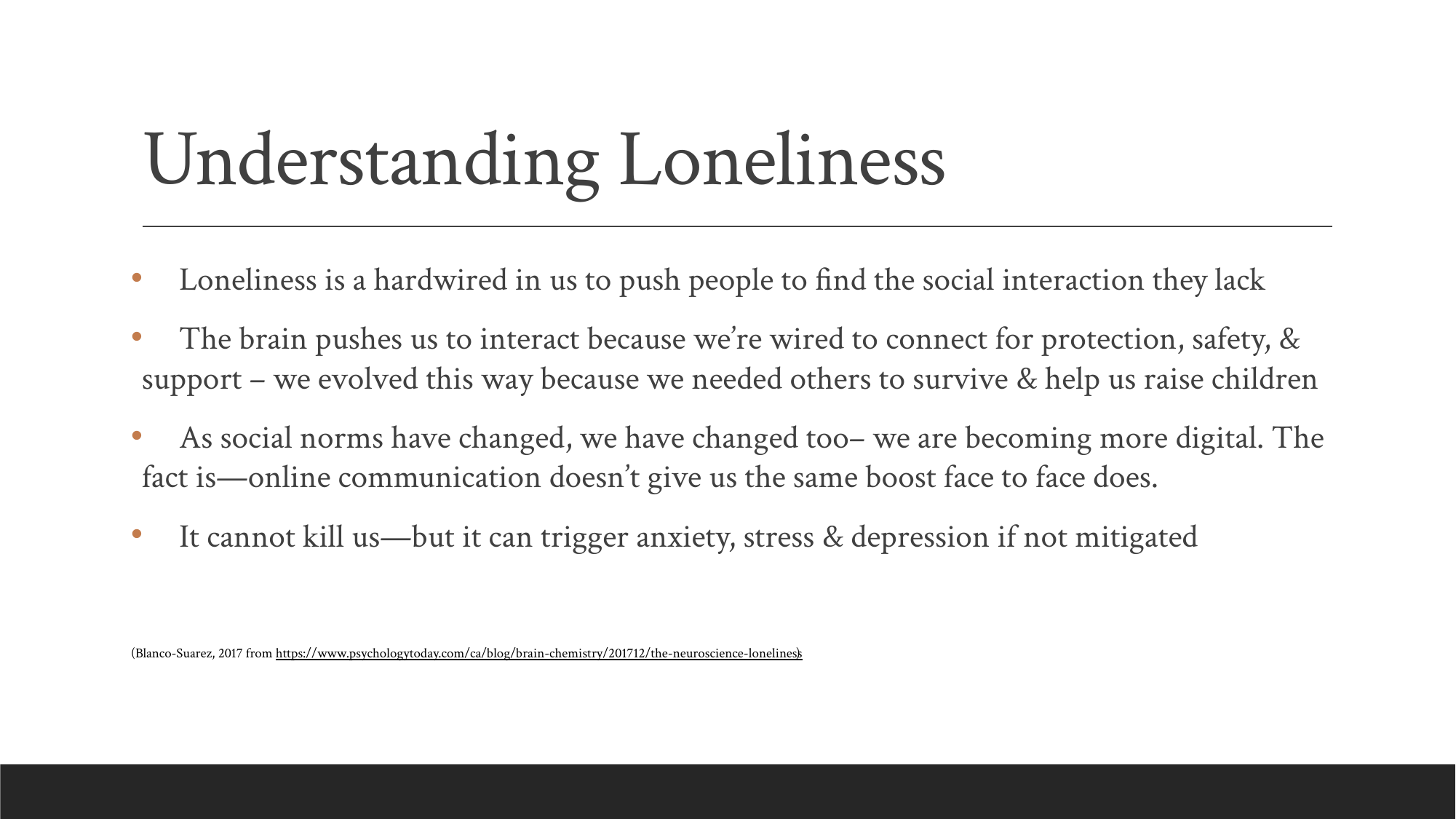

# Understanding Loneliness
     Loneliness is a hardwired in us to push people to find the social interaction they lack
     The brain pushes us to interact because we’re wired to connect for protection, safety, & support – we evolved this way because we needed others to survive & help us raise children
     As social norms have changed, we have changed too– we are becoming more digital. The fact is—online communication doesn’t give us the same boost face to face does.
     It cannot kill us—but it can trigger anxiety, stress & depression if not mitigated

(Blanco-Suarez, 2017 from https://www.psychologytoday.com/ca/blog/brain-chemistry/201712/the-neuroscience-loneliness)